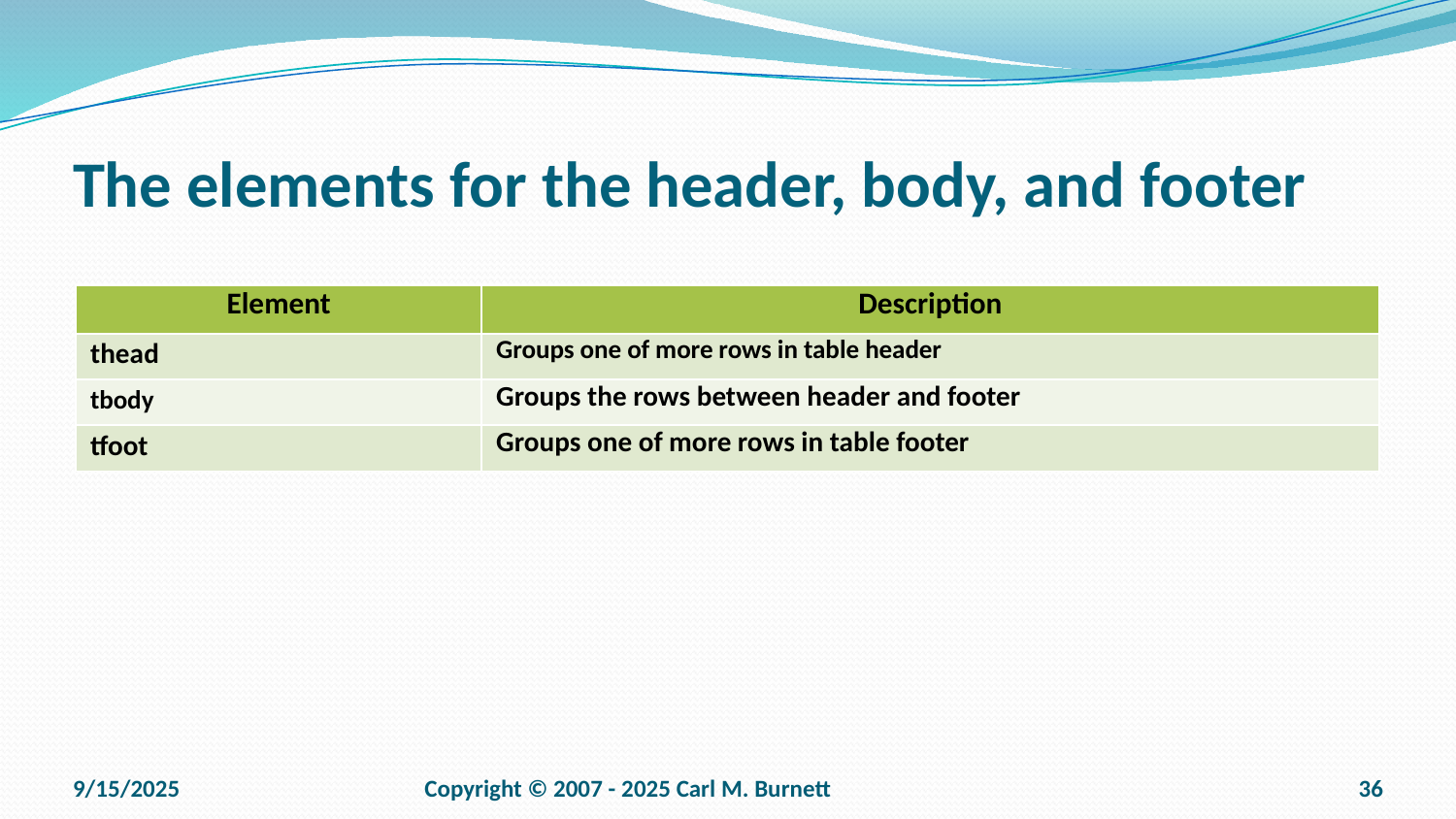

# The elements for the header, body, and footer
| Element | Description |
| --- | --- |
| thead | Groups one of more rows in table header |
| tbody | Groups the rows between header and footer |
| tfoot | Groups one of more rows in table footer |
9/15/2025
Copyright © 2007 - 2025 Carl M. Burnett
36